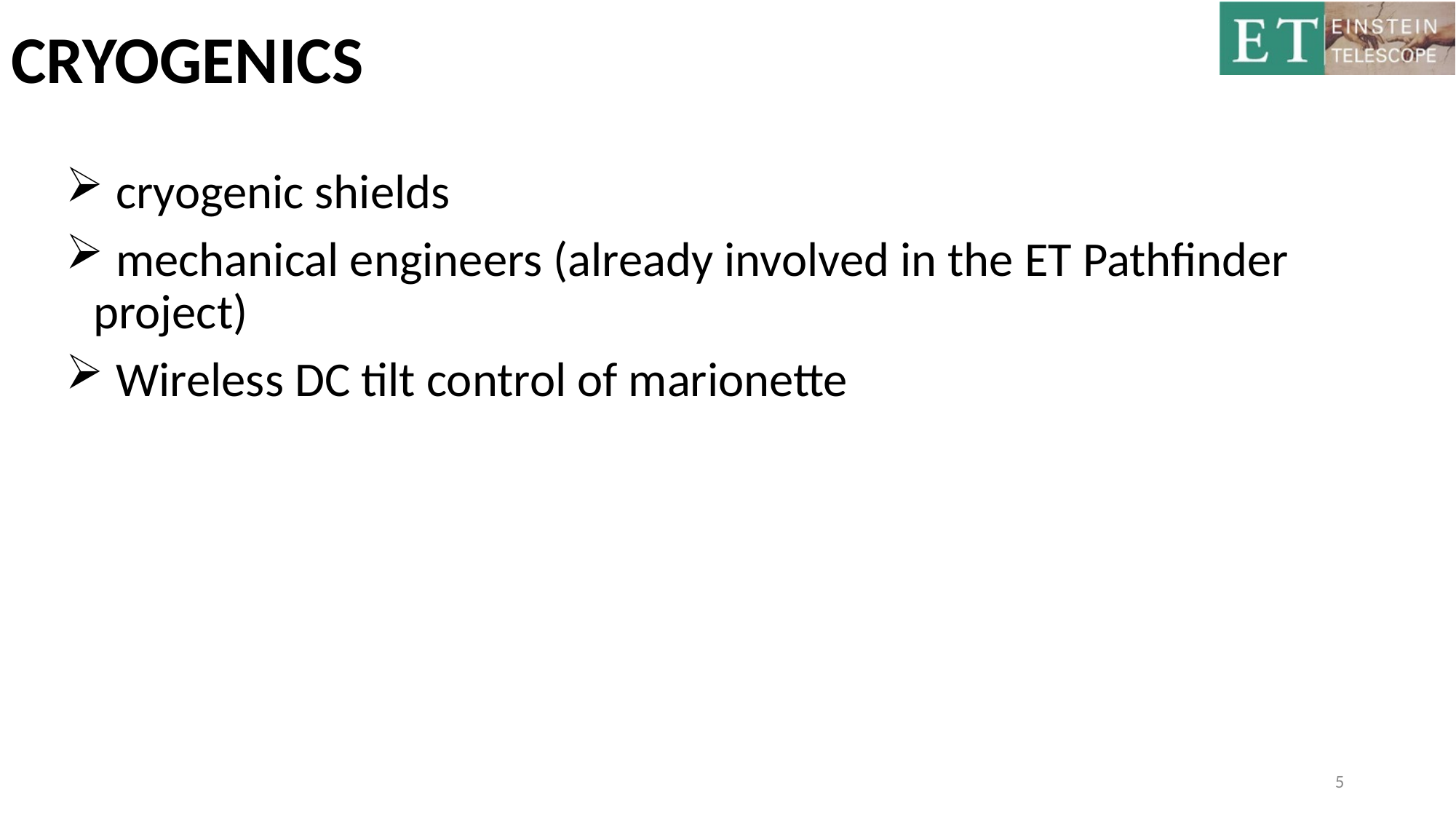

# CRYOGENICS
 cryogenic shields
 mechanical engineers (already involved in the ET Pathfinder project)
 Wireless DC tilt control of marionette
5